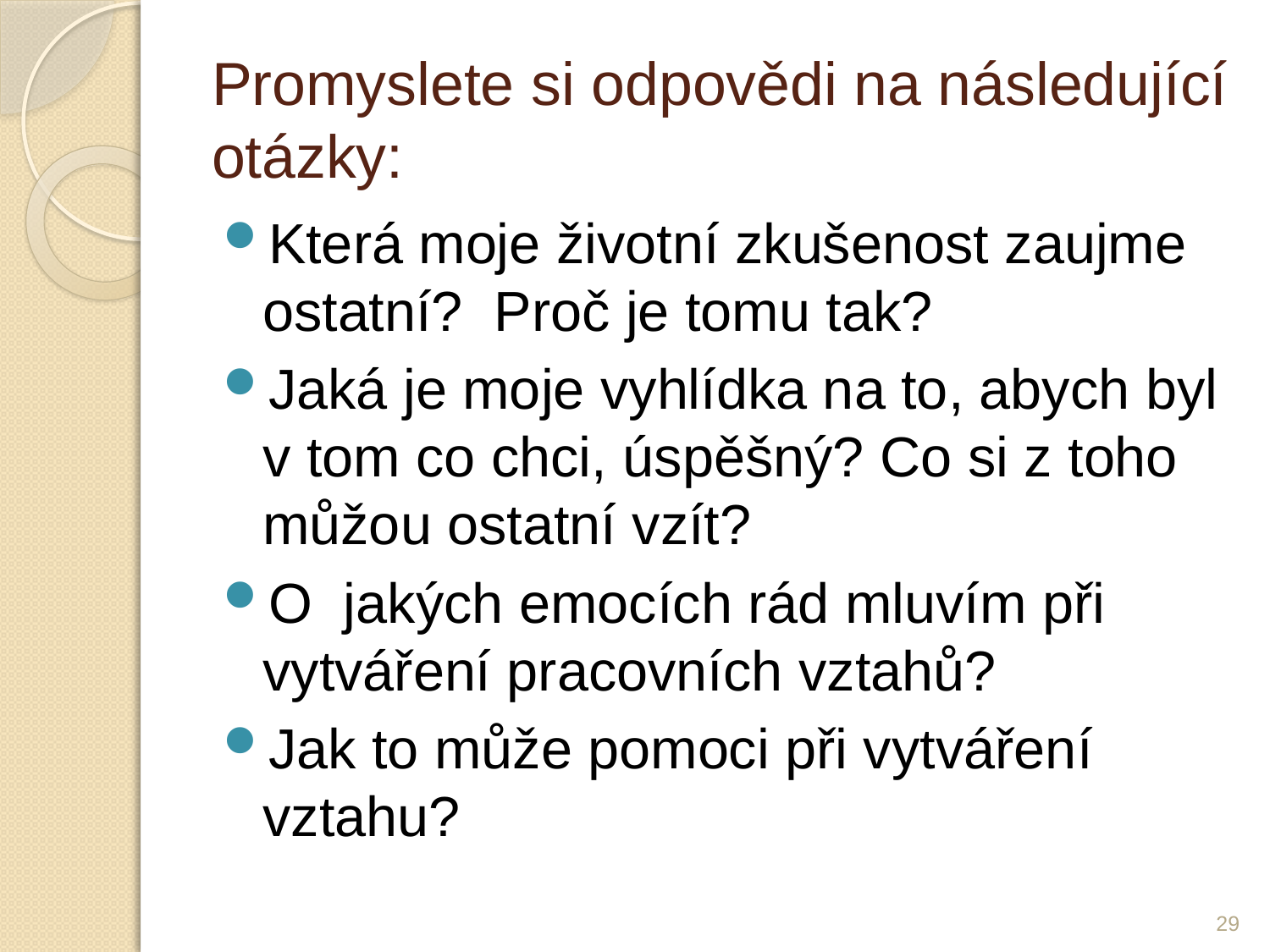

# Promyslete si odpovědi na následující otázky:
Která moje životní zkušenost zaujme ostatní?  Proč je tomu tak?
Jaká je moje vyhlídka na to, abych byl v tom co chci, úspěšný? Co si z toho můžou ostatní vzít?
O  jakých emocích rád mluvím při vytváření pracovních vztahů?
Jak to může pomoci při vytváření vztahu?
29